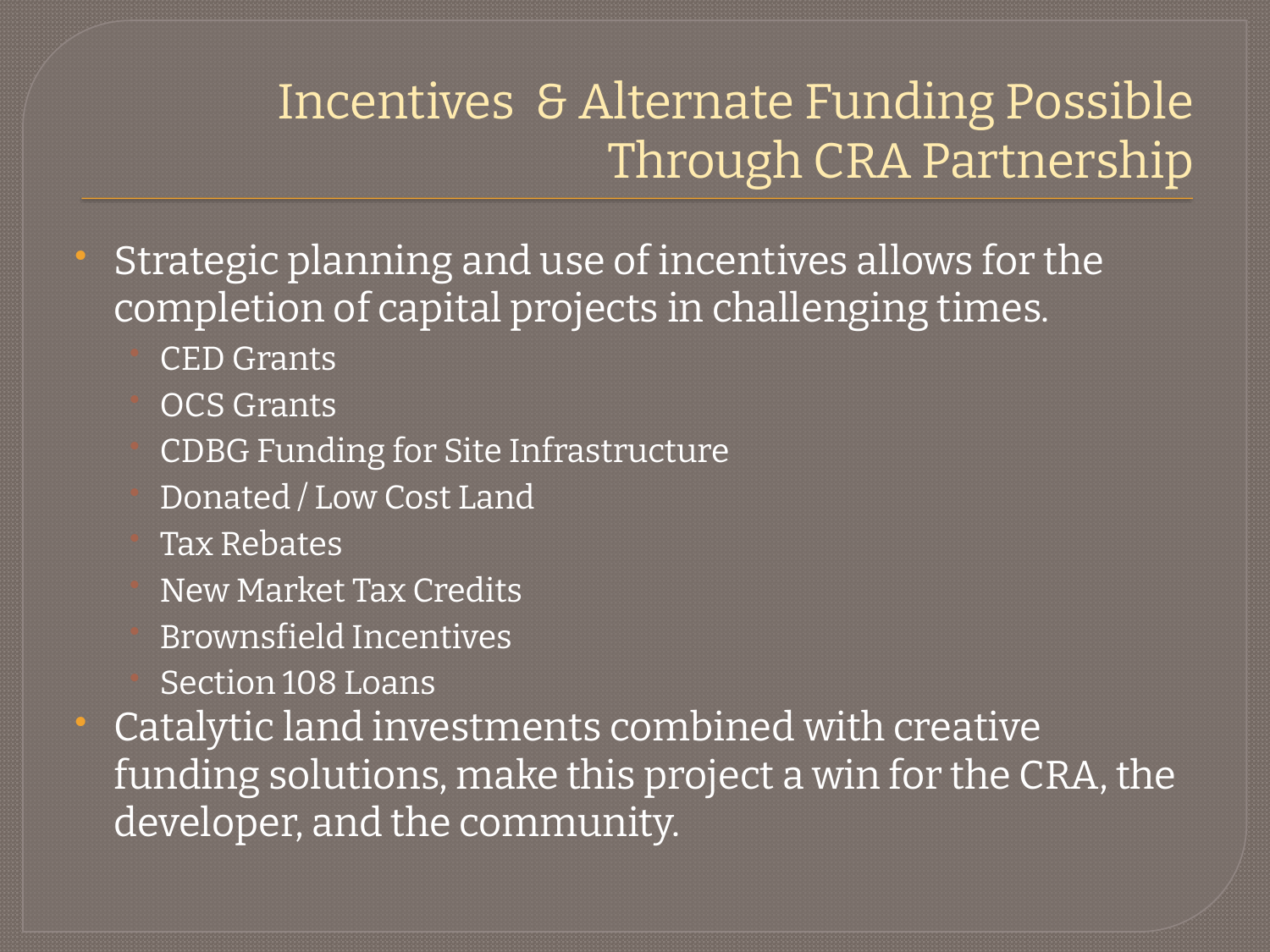

# Incentives  & Alternate Funding Possible Through CRA Partnership
Strategic planning and use of incentives allows for the completion of capital projects in challenging times.
CED Grants
OCS Grants
CDBG Funding for Site Infrastructure
Donated / Low Cost Land
Tax Rebates
New Market Tax Credits
Brownsfield Incentives
Section 108 Loans
Catalytic land investments combined with creative funding solutions, make this project a win for the CRA, the developer, and the community.